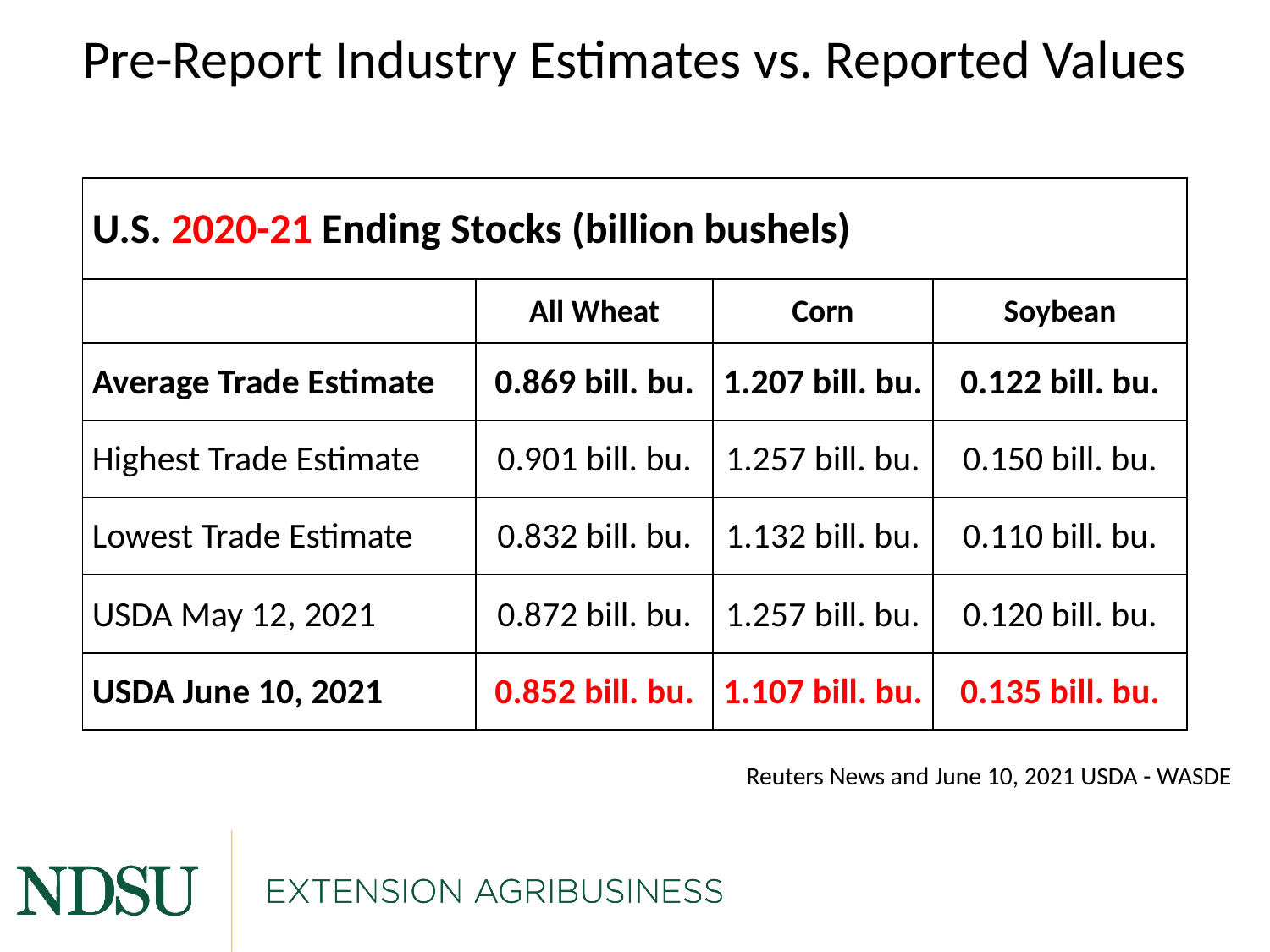

Pre-Report Industry Estimates vs. Reported Values
| U.S. 2020-21 Ending Stocks (billion bushels) |  |  |  |
| --- | --- | --- | --- |
|  | All Wheat | Corn | Soybean |
| Average Trade Estimate | 0.869 bill. bu. | 1.207 bill. bu. | 0.122 bill. bu. |
| Highest Trade Estimate | 0.901 bill. bu. | 1.257 bill. bu. | 0.150 bill. bu. |
| Lowest Trade Estimate | 0.832 bill. bu. | 1.132 bill. bu. | 0.110 bill. bu. |
| USDA May 12, 2021 | 0.872 bill. bu. | 1.257 bill. bu. | 0.120 bill. bu. |
| USDA June 10, 2021 | 0.852 bill. bu. | 1.107 bill. bu. | 0.135 bill. bu. |

Reuters News and June 10, 2021 USDA - WASDE